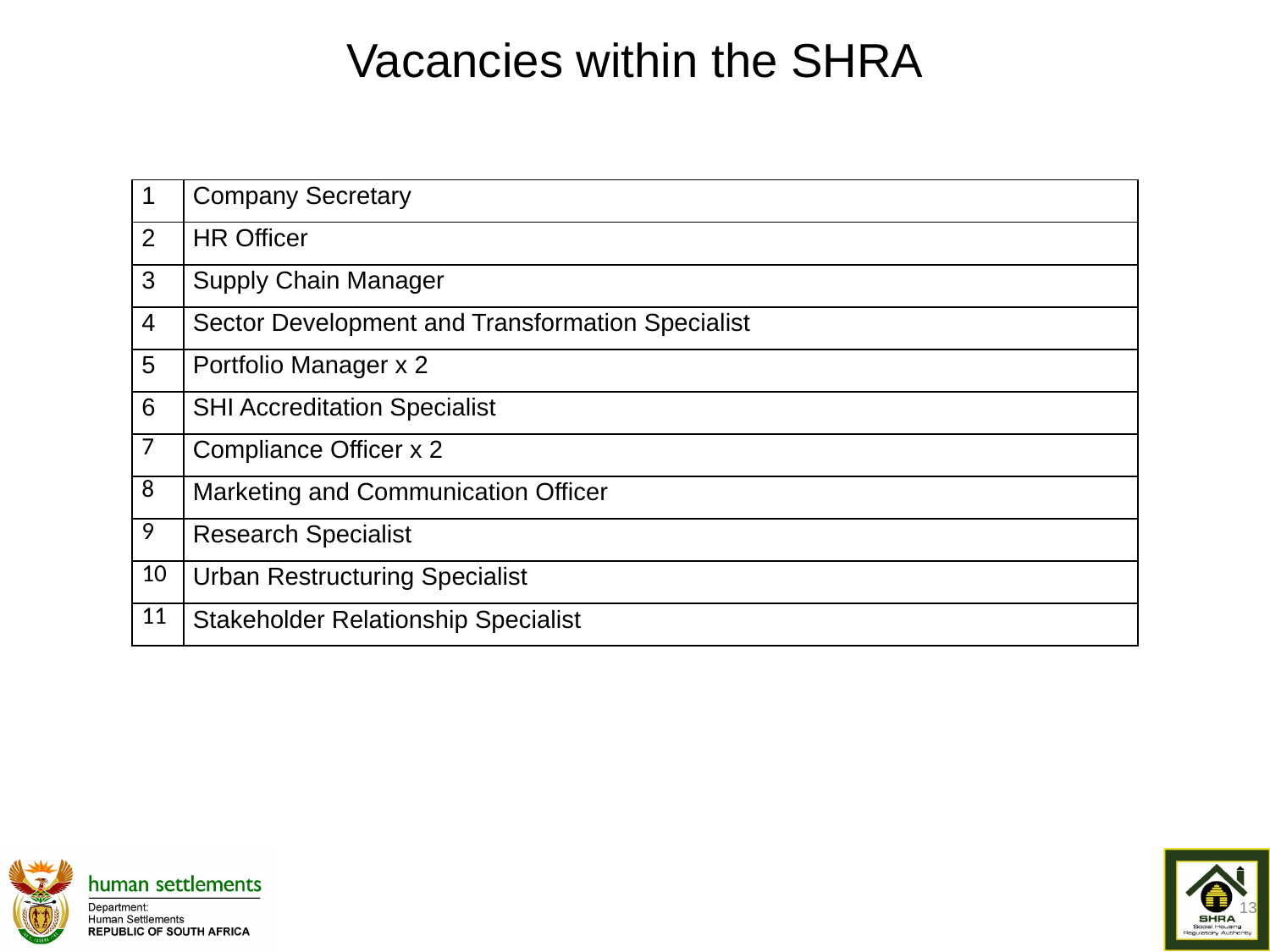

# Vacancies within the SHRA
| 1 | Company Secretary |
| --- | --- |
| 2 | HR Officer |
| 3 | Supply Chain Manager |
| 4 | Sector Development and Transformation Specialist |
| 5 | Portfolio Manager x 2 |
| 6 | SHI Accreditation Specialist |
| 7 | Compliance Officer x 2 |
| 8 | Marketing and Communication Officer |
| 9 | Research Specialist |
| 10 | Urban Restructuring Specialist |
| 11 | Stakeholder Relationship Specialist |
13